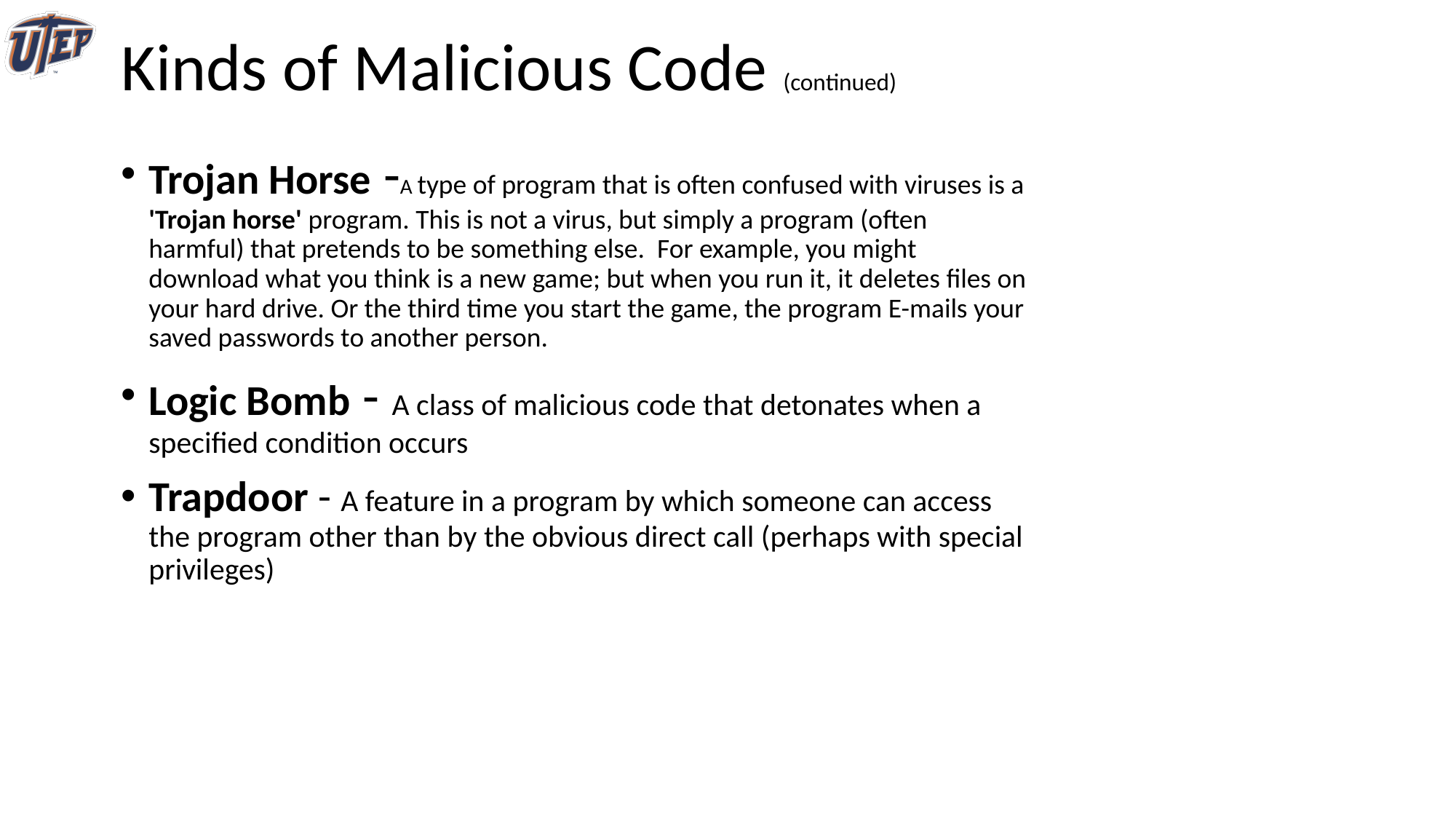

# Kinds of Malicious Code (continued)
Trojan Horse -A type of program that is often confused with viruses is a 'Trojan horse' program. This is not a virus, but simply a program (often harmful) that pretends to be something else.  For example, you might download what you think is a new game; but when you run it, it deletes files on your hard drive. Or the third time you start the game, the program E-mails your saved passwords to another person.
Logic Bomb - A class of malicious code that detonates when a specified condition occurs
Trapdoor - A feature in a program by which someone can access the program other than by the obvious direct call (perhaps with special privileges)